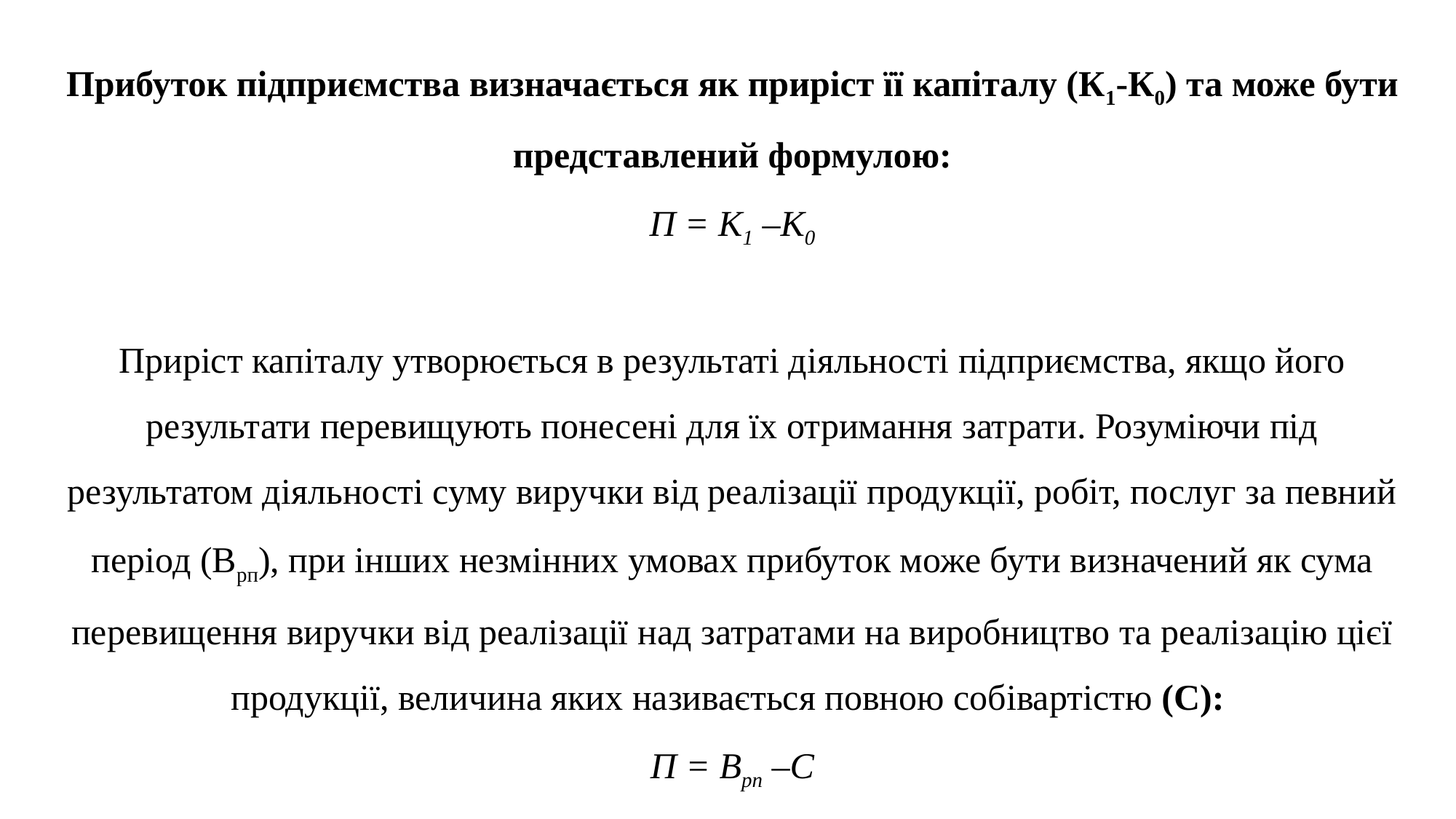

# Прибуток підприємства визначається як приріст її капіталу (К1-К0) та може бути представлений формулою: П = К1 –К0 Приріст капіталу утворюється в результаті діяльності підприємства, якщо його результати перевищують понесені для їх отримання затрати. Розуміючи під результатом діяльності суму виручки від реалізації продукції, робіт, послуг за певний період (Врп), при інших незмінних умовах прибуток може бути визначений як сума перевищення виручки від реалізації над затратами на виробництво та реалізацію цієї продукції, величина яких називається повною собівартістю (С): П = Врп –С